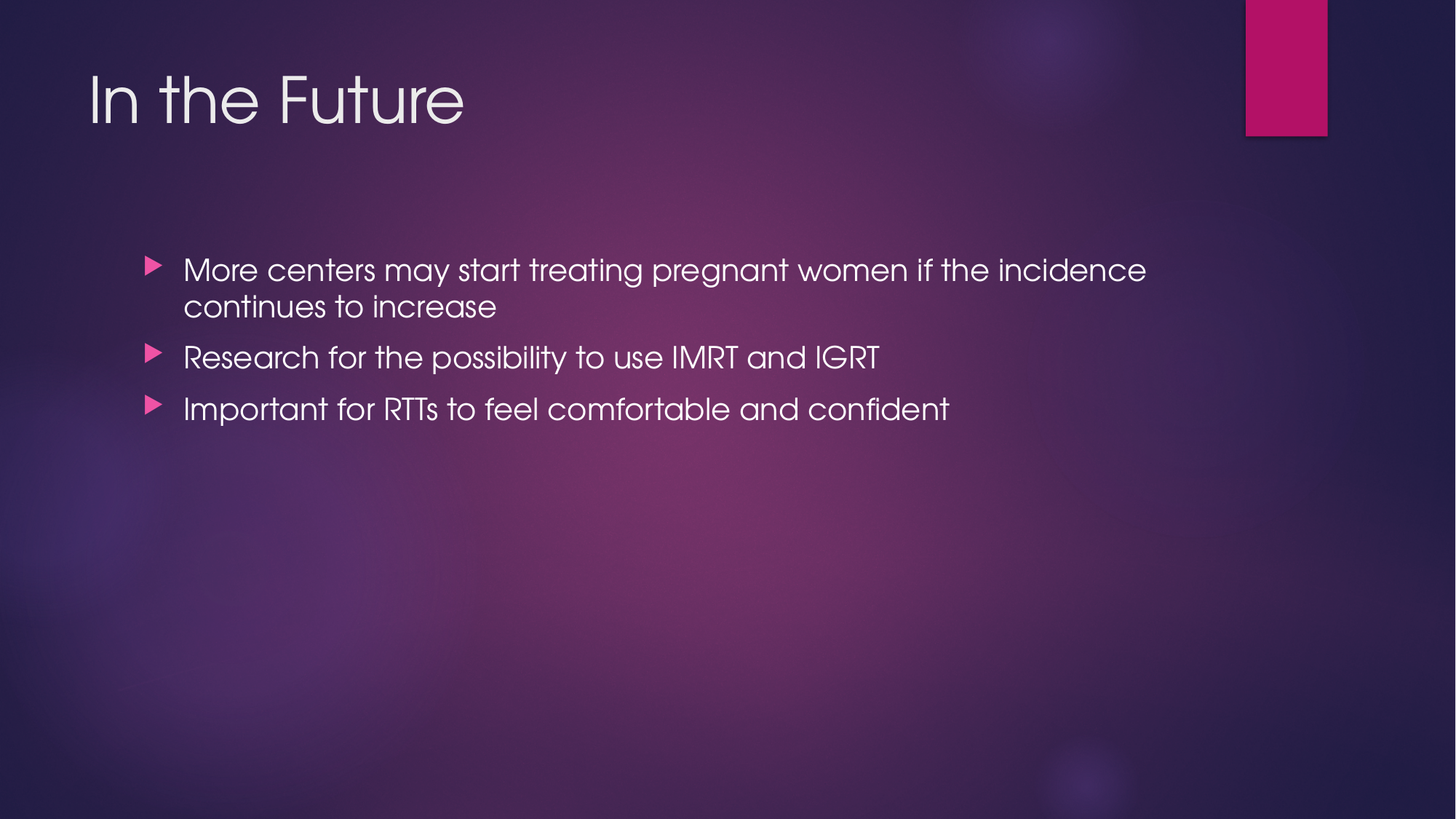

# In the Future
More centers may start treating pregnant women if the incidence continues to increase
Research for the possibility to use IMRT and IGRT
Important for RTTs to feel comfortable and confident